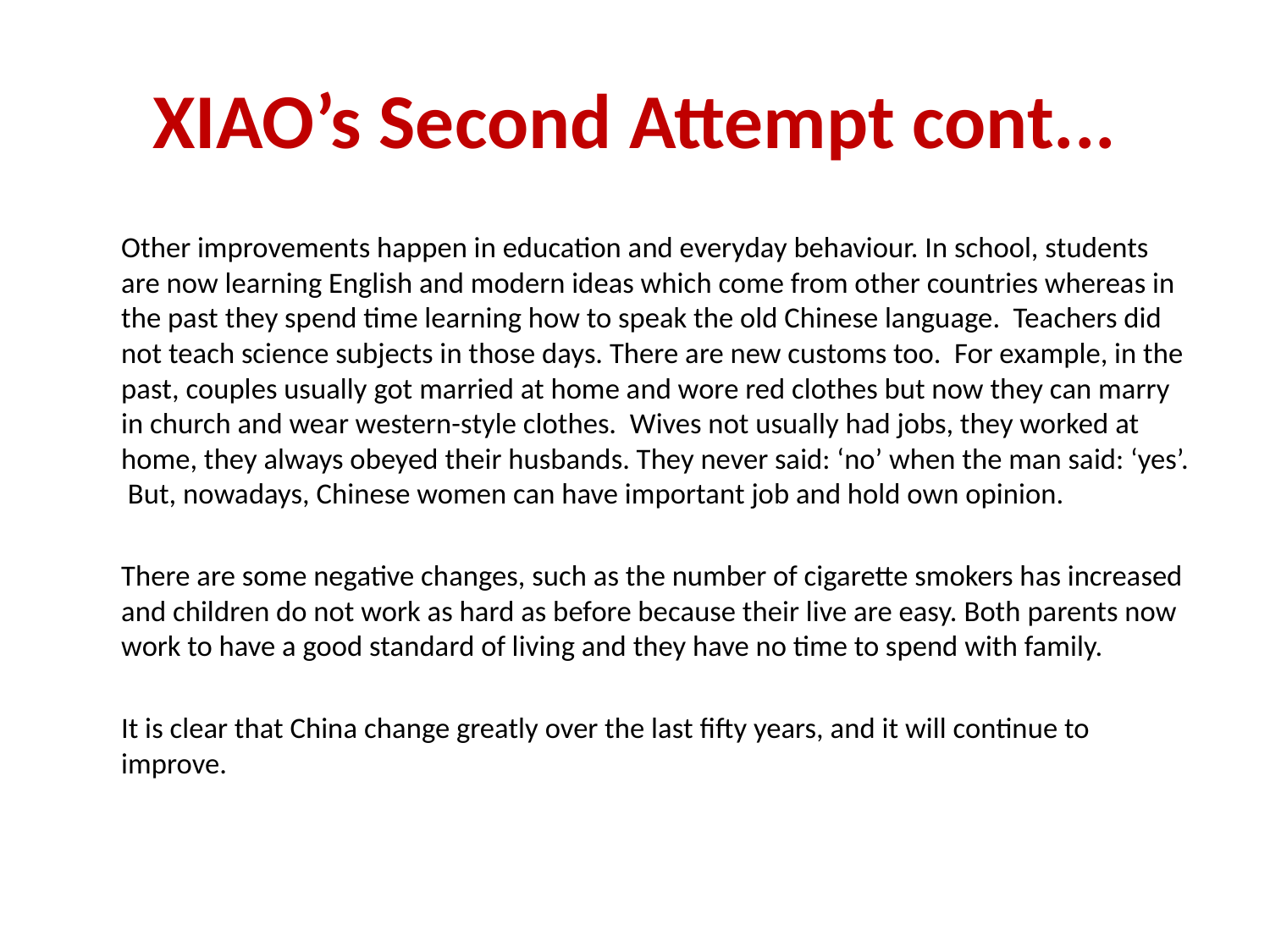

# XIAO’s Second Attempt cont...
	Other improvements happen in education and everyday behaviour. In school, students are now learning English and modern ideas which come from other countries whereas in the past they spend time learning how to speak the old Chinese language.  Teachers did not teach science subjects in those days. There are new customs too.  For example, in the past, couples usually got married at home and wore red clothes but now they can marry in church and wear western-style clothes.  Wives not usually had jobs, they worked at home, they always obeyed their husbands. They never said: ‘no’ when the man said: ‘yes’.  But, nowadays, Chinese women can have important job and hold own opinion.

	There are some negative changes, such as the number of cigarette smokers has increased and children do not work as hard as before because their live are easy. Both parents now work to have a good standard of living and they have no time to spend with family.

	It is clear that China change greatly over the last fifty years, and it will continue to improve.